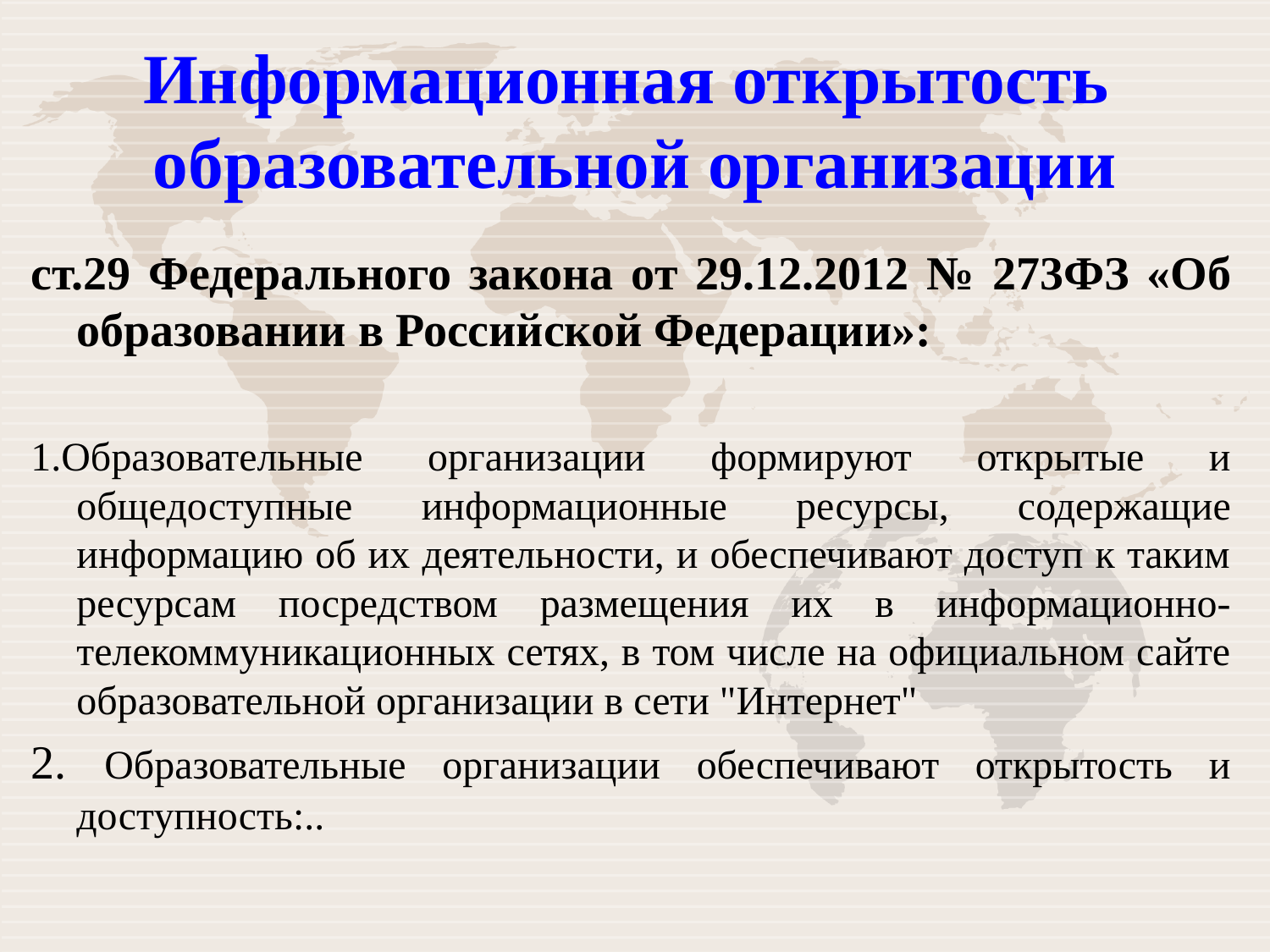

# Информационная открытость образовательной организации
ст.29 Федерального закона от 29.12.2012 № 273ФЗ «Об образовании в Российской Федерации»:

1.Образовательные организации формируют открытые и общедоступные информационные ресурсы, содержащие информацию об их деятельности, и обеспечивают доступ к таким ресурсам посредством размещения их в информационно-телекоммуникационных сетях, в том числе на официальном сайте образовательной организации в сети "Интернет"
2. Образовательные организации обеспечивают открытость и доступность:..